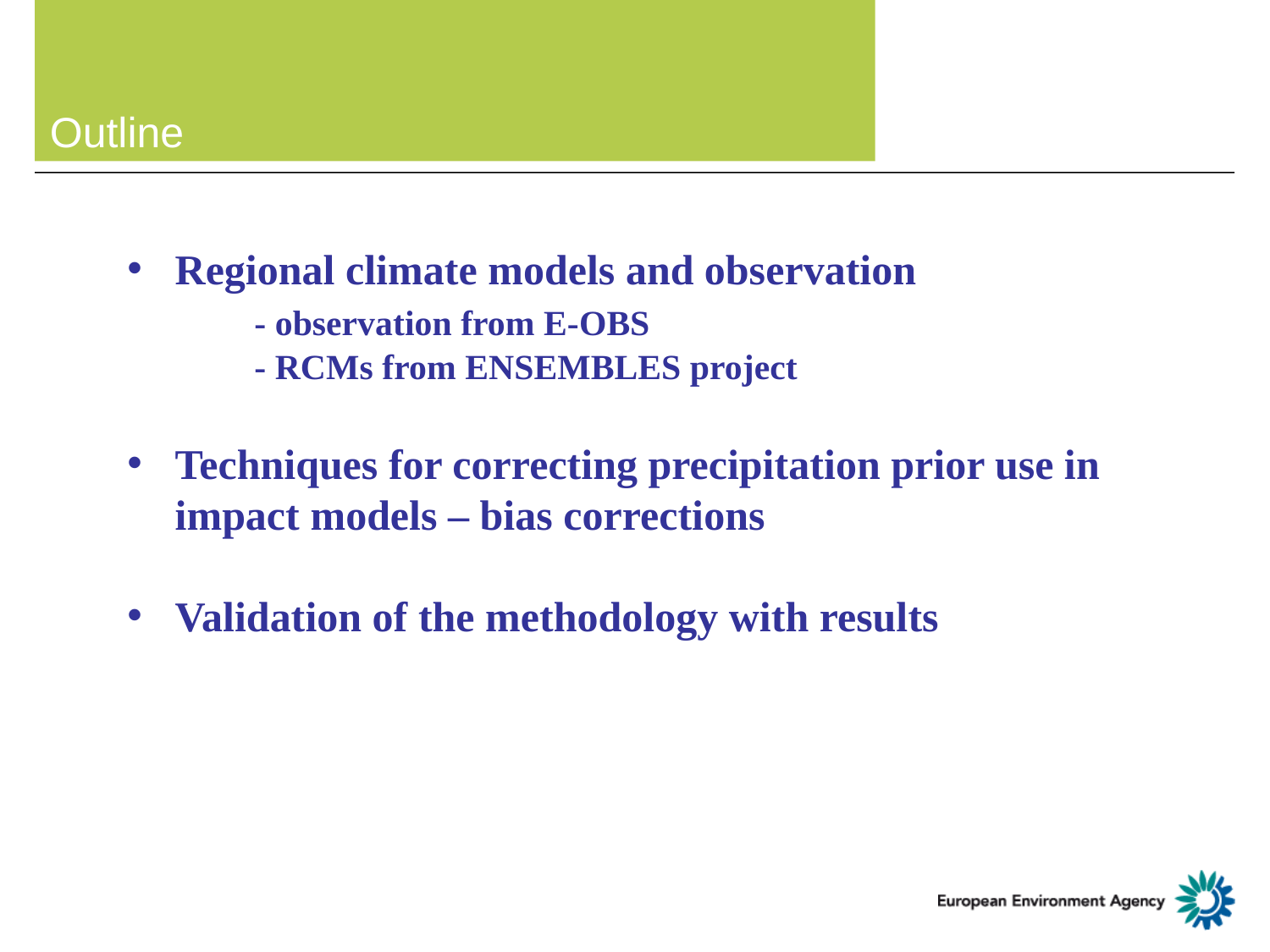

# Outline
Regional climate models and observation
            - observation from E-OBS
              	- RCMs from ENSEMBLES project

Techniques for correcting precipitation prior use in impact models – bias corrections

Validation of the methodology with results